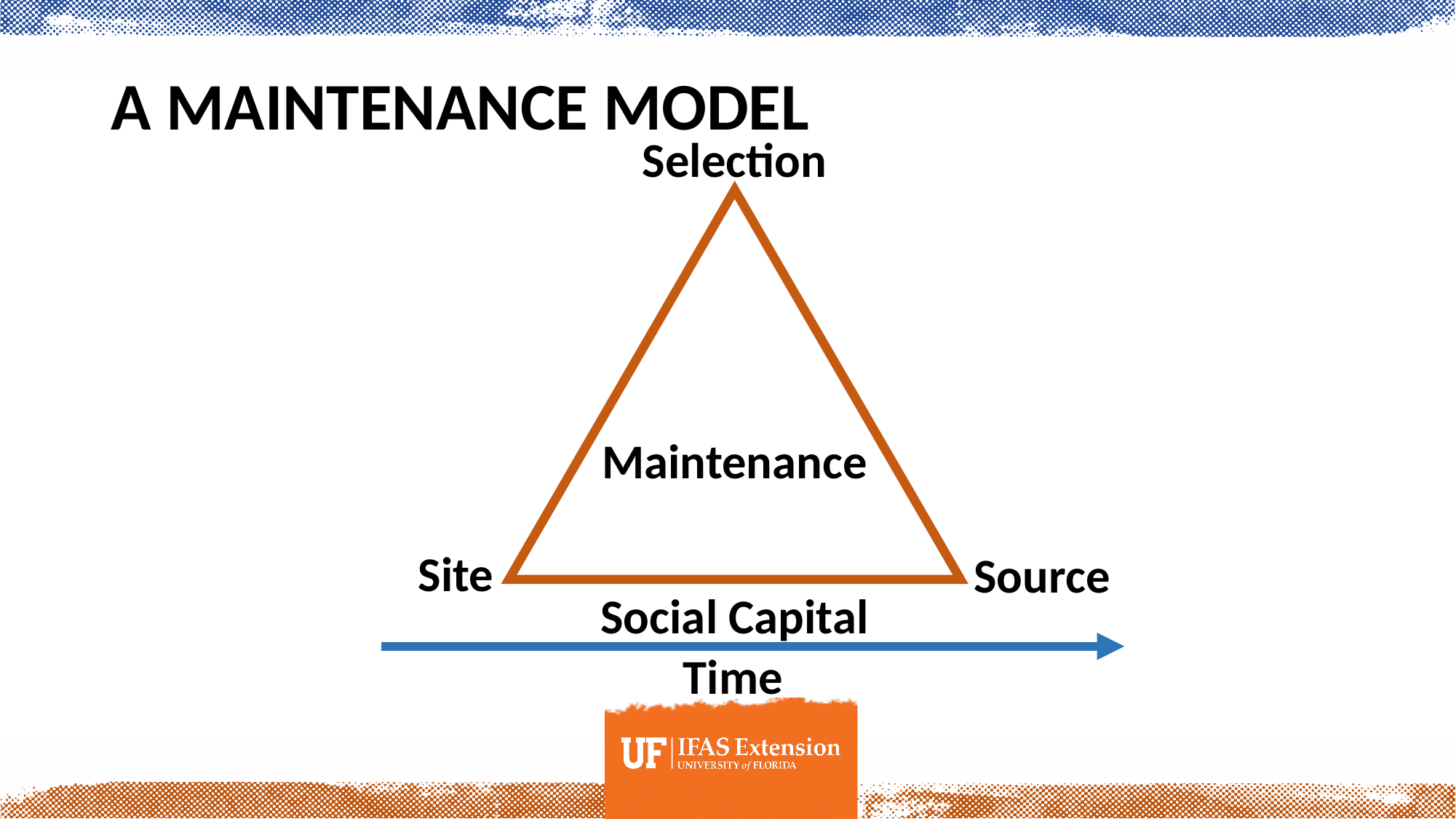

# A Maintenance Model
Selection

Maintenance
Site
Source
Social Capital
Time